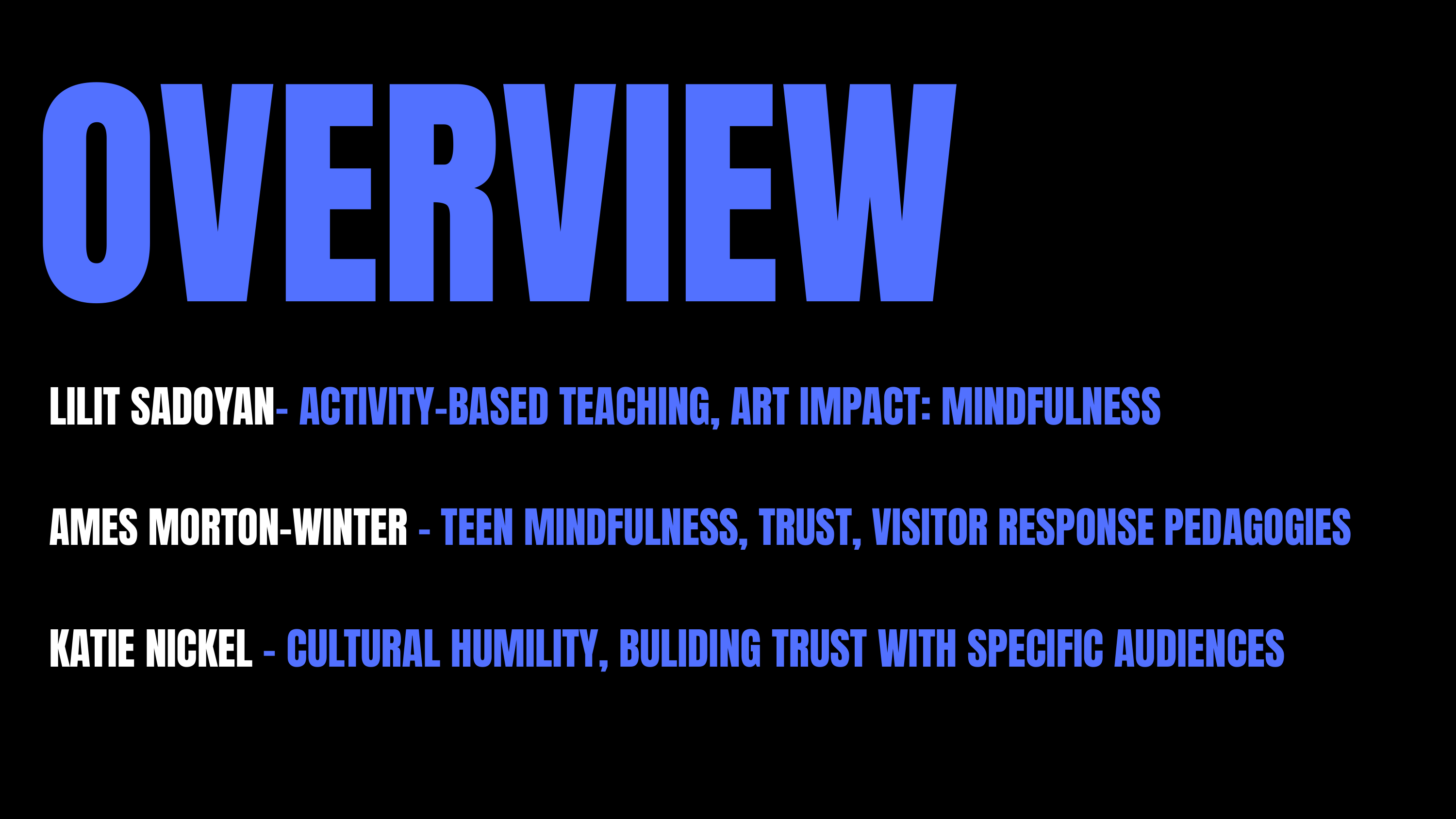

OVERVIEW
LILIT SADOYAN- ACTIVITY-BASED TEACHING, ART IMPACT: MINDFULNESS

AMES MORTON-WINTER - TEEN MINDFULNESS, TRUST, VISITOR RESPONSE PEDAGOGIES

KATIE NICKEL - CULTURAL HUMILITY, BULIDING TRUST WITH SPECIFIC AUDIENCES